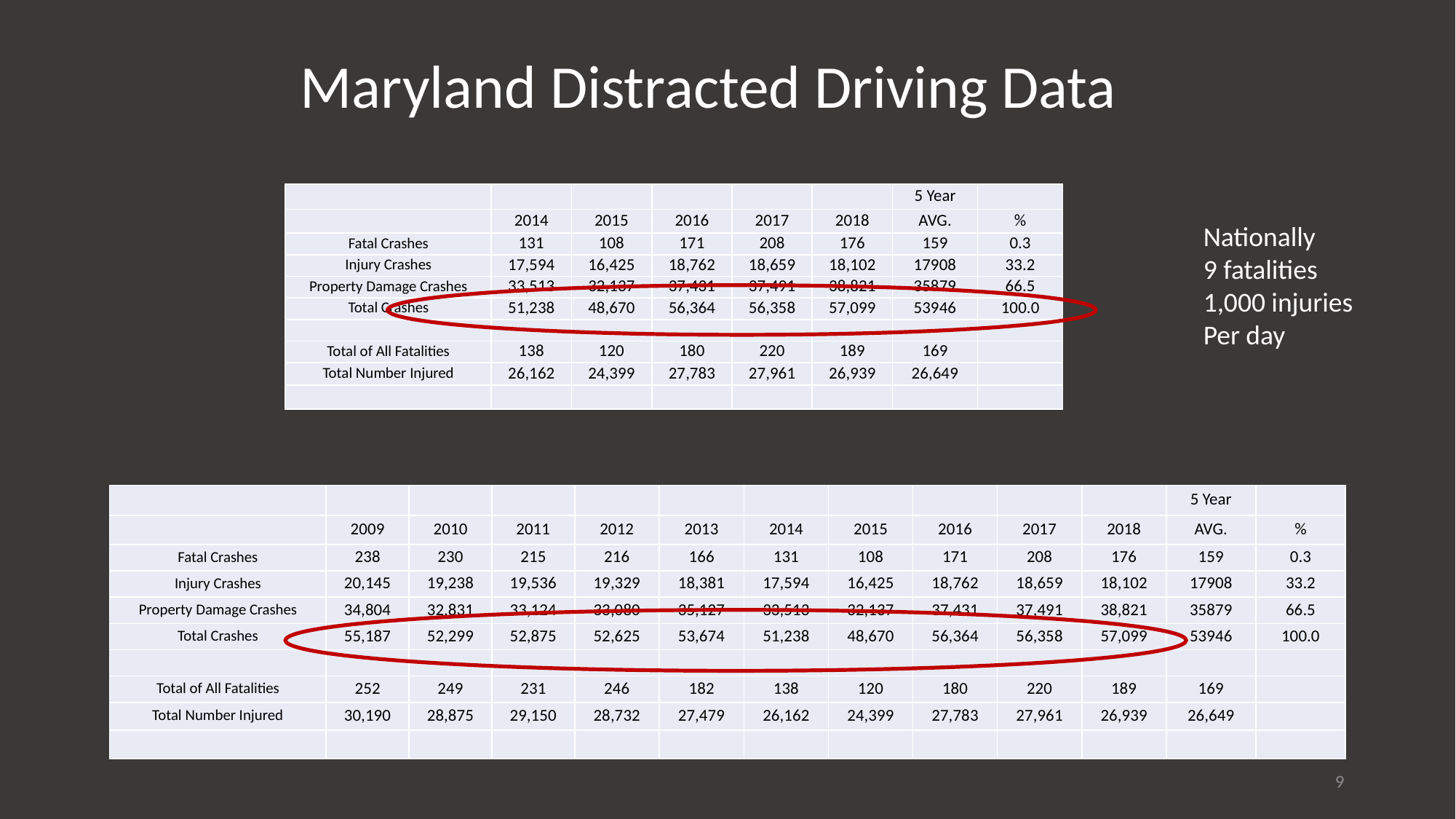

Maryland Distracted Driving Data
|  |  |  |  |  |  | 5 Year |  |
| --- | --- | --- | --- | --- | --- | --- | --- |
|  | 2014 | 2015 | 2016 | 2017 | 2018 | AVG. | % |
| Fatal Crashes | 131 | 108 | 171 | 208 | 176 | 159 | 0.3 |
| Injury Crashes | 17,594 | 16,425 | 18,762 | 18,659 | 18,102 | 17908 | 33.2 |
| Property Damage Crashes | 33,513 | 32,137 | 37,431 | 37,491 | 38,821 | 35879 | 66.5 |
| Total Crashes | 51,238 | 48,670 | 56,364 | 56,358 | 57,099 | 53946 | 100.0 |
|  |  |  |  |  |  |  |  |
| Total of All Fatalities | 138 | 120 | 180 | 220 | 189 | 169 |  |
| Total Number Injured | 26,162 | 24,399 | 27,783 | 27,961 | 26,939 | 26,649 |  |
|  |  |  |  |  |  |  |  |
Nationally
9 fatalities
1,000 injuries
Per day

|  |  |  |  |  |  |  |  |  |  |  | 5 Year |  |
| --- | --- | --- | --- | --- | --- | --- | --- | --- | --- | --- | --- | --- |
|  | 2009 | 2010 | 2011 | 2012 | 2013 | 2014 | 2015 | 2016 | 2017 | 2018 | AVG. | % |
| Fatal Crashes | 238 | 230 | 215 | 216 | 166 | 131 | 108 | 171 | 208 | 176 | 159 | 0.3 |
| Injury Crashes | 20,145 | 19,238 | 19,536 | 19,329 | 18,381 | 17,594 | 16,425 | 18,762 | 18,659 | 18,102 | 17908 | 33.2 |
| Property Damage Crashes | 34,804 | 32,831 | 33,124 | 33,080 | 35,127 | 33,513 | 32,137 | 37,431 | 37,491 | 38,821 | 35879 | 66.5 |
| Total Crashes | 55,187 | 52,299 | 52,875 | 52,625 | 53,674 | 51,238 | 48,670 | 56,364 | 56,358 | 57,099 | 53946 | 100.0 |
|  |  |  |  |  |  |  |  |  |  |  |  |  |
| Total of All Fatalities | 252 | 249 | 231 | 246 | 182 | 138 | 120 | 180 | 220 | 189 | 169 |  |
| Total Number Injured | 30,190 | 28,875 | 29,150 | 28,732 | 27,479 | 26,162 | 24,399 | 27,783 | 27,961 | 26,939 | 26,649 |  |
|  |  |  |  |  |  |  |  |  |  |  |  |  |

9